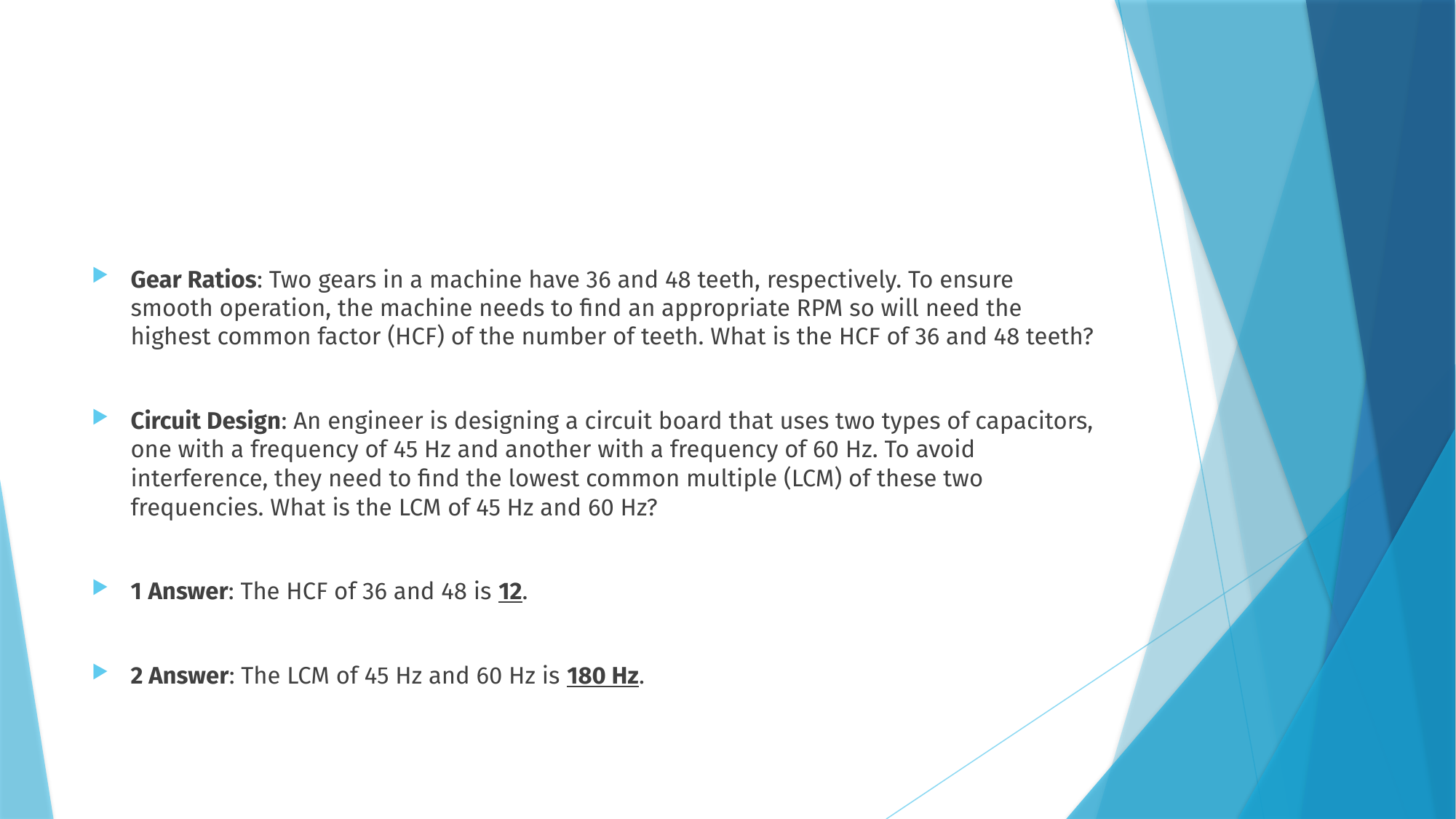

#
Gear Ratios: Two gears in a machine have 36 and 48 teeth, respectively. To ensure smooth operation, the machine needs to find an appropriate RPM so will need the highest common factor (HCF) of the number of teeth. What is the HCF of 36 and 48 teeth?

Circuit Design: An engineer is designing a circuit board that uses two types of capacitors, one with a frequency of 45 Hz and another with a frequency of 60 Hz. To avoid interference, they need to find the lowest common multiple (LCM) of these two frequencies. What is the LCM of 45 Hz and 60 Hz?

1 Answer: The HCF of 36 and 48 is 12.

2 Answer: The LCM of 45 Hz and 60 Hz is 180 Hz.